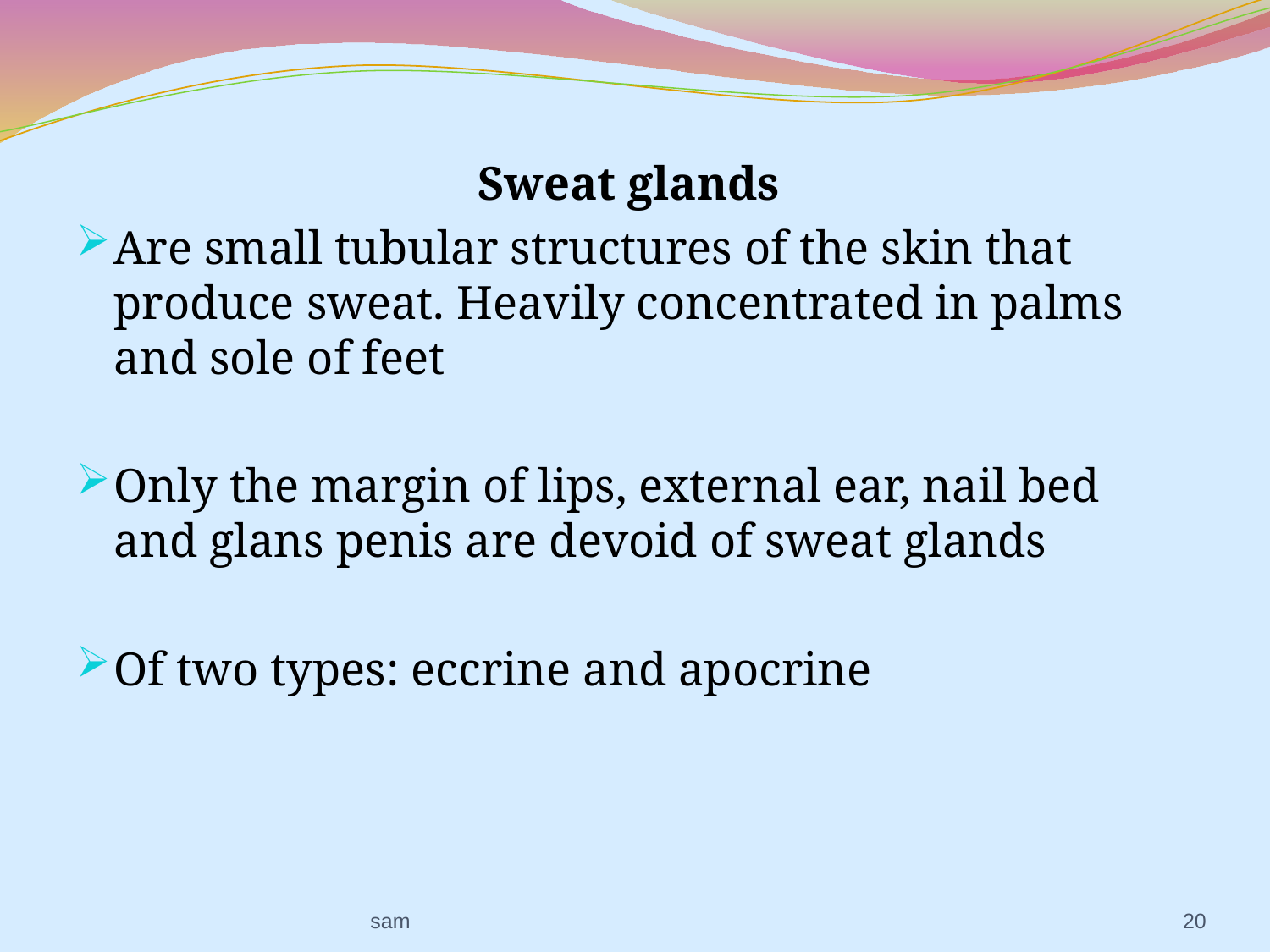

Sweat glands
Are small tubular structures of the skin that produce sweat. Heavily concentrated in palms and sole of feet

Only the margin of lips, external ear, nail bed and glans penis are devoid of sweat glands

Of two types: eccrine and apocrine
sam
20